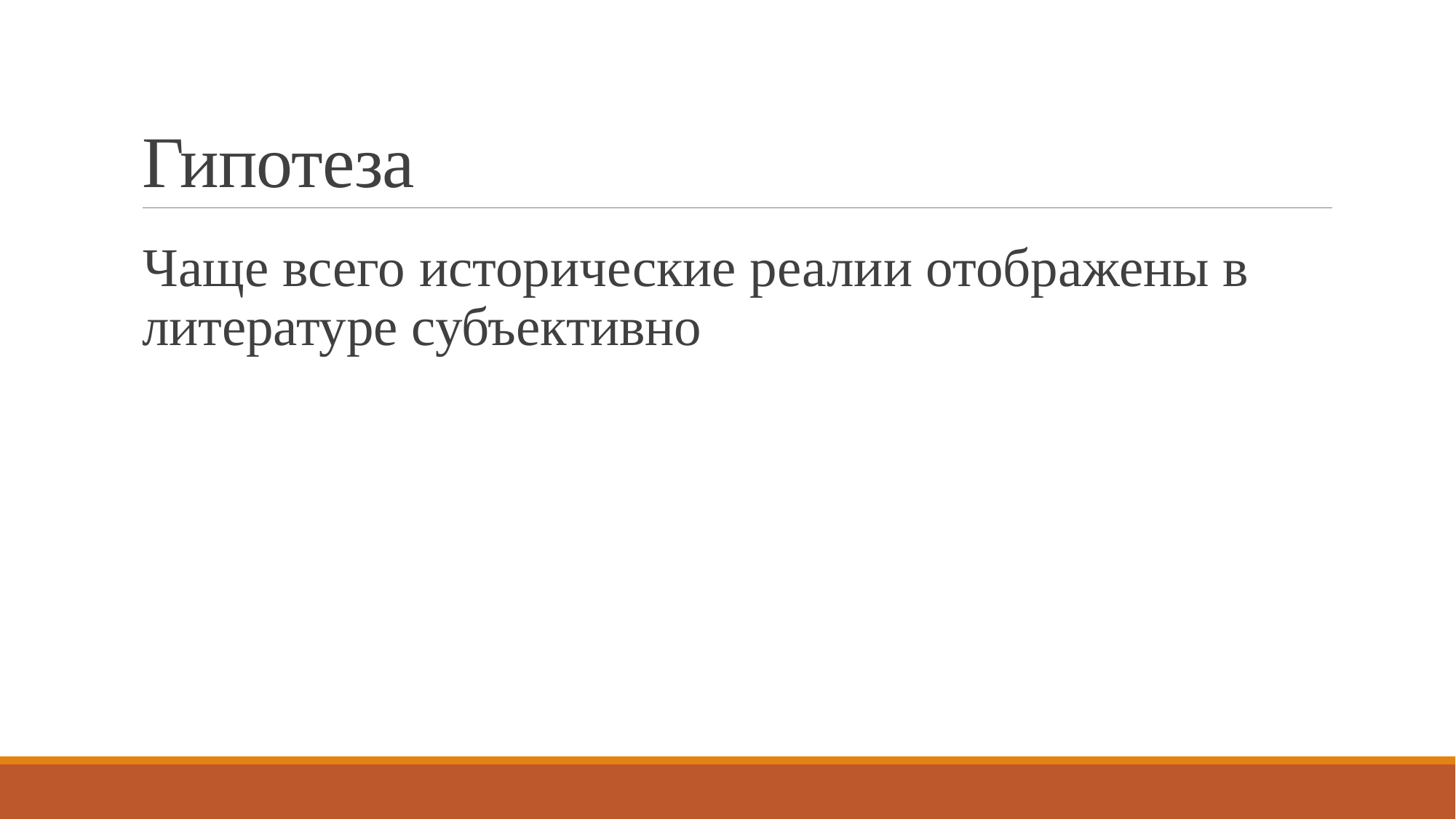

# Гипотеза
Чаще всего исторические реалии отображены в литературе субъективно